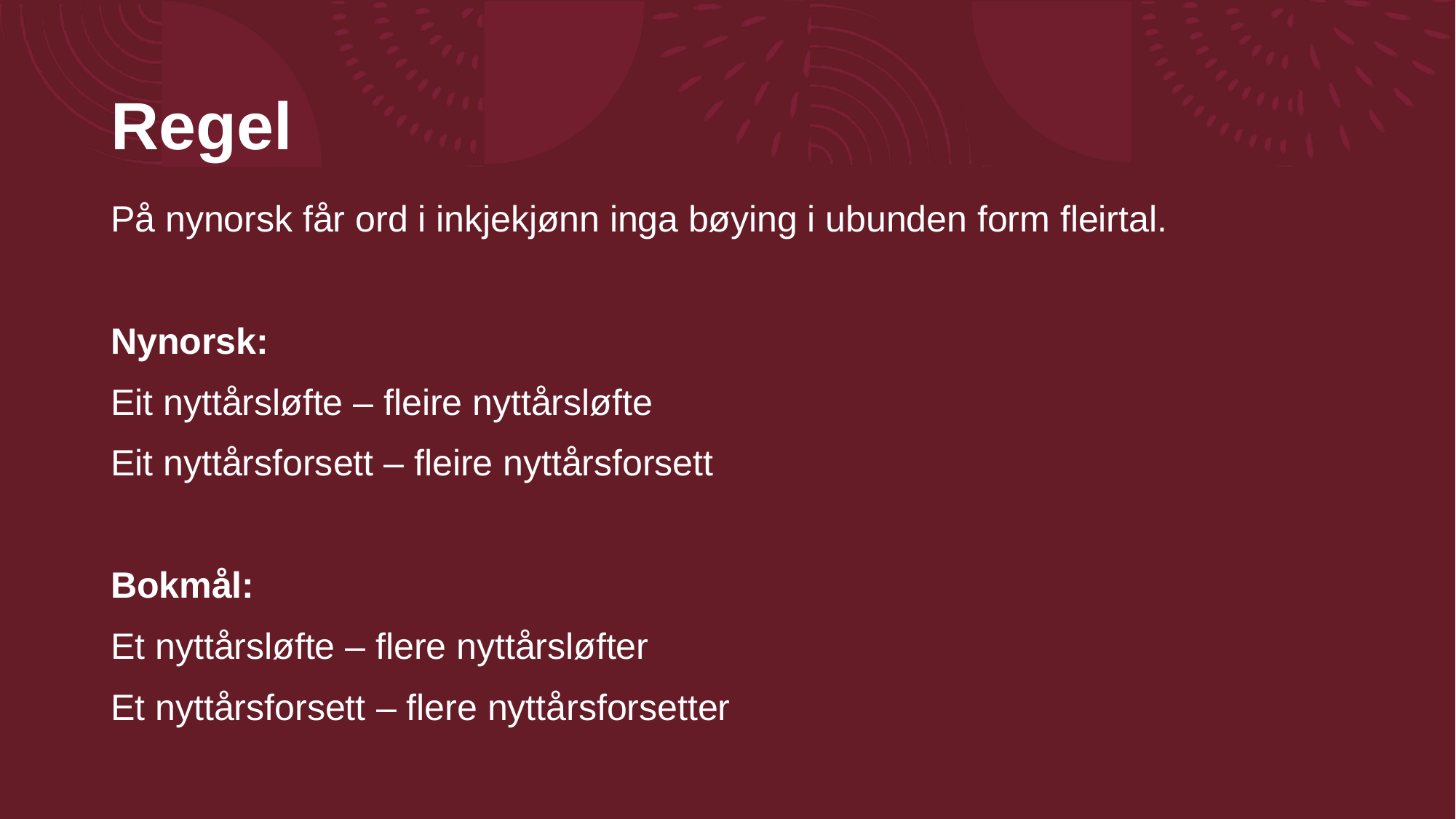

# Regel
På nynorsk får ord i inkjekjønn inga bøying i ubunden form fleirtal.

Nynorsk:
Eit nyttårsløfte – fleire nyttårsløfte
Eit nyttårsforsett – fleire nyttårsforsett

Bokmål:
Et nyttårsløfte – flere nyttårsløfter
Et nyttårsforsett – flere nyttårsforsetter